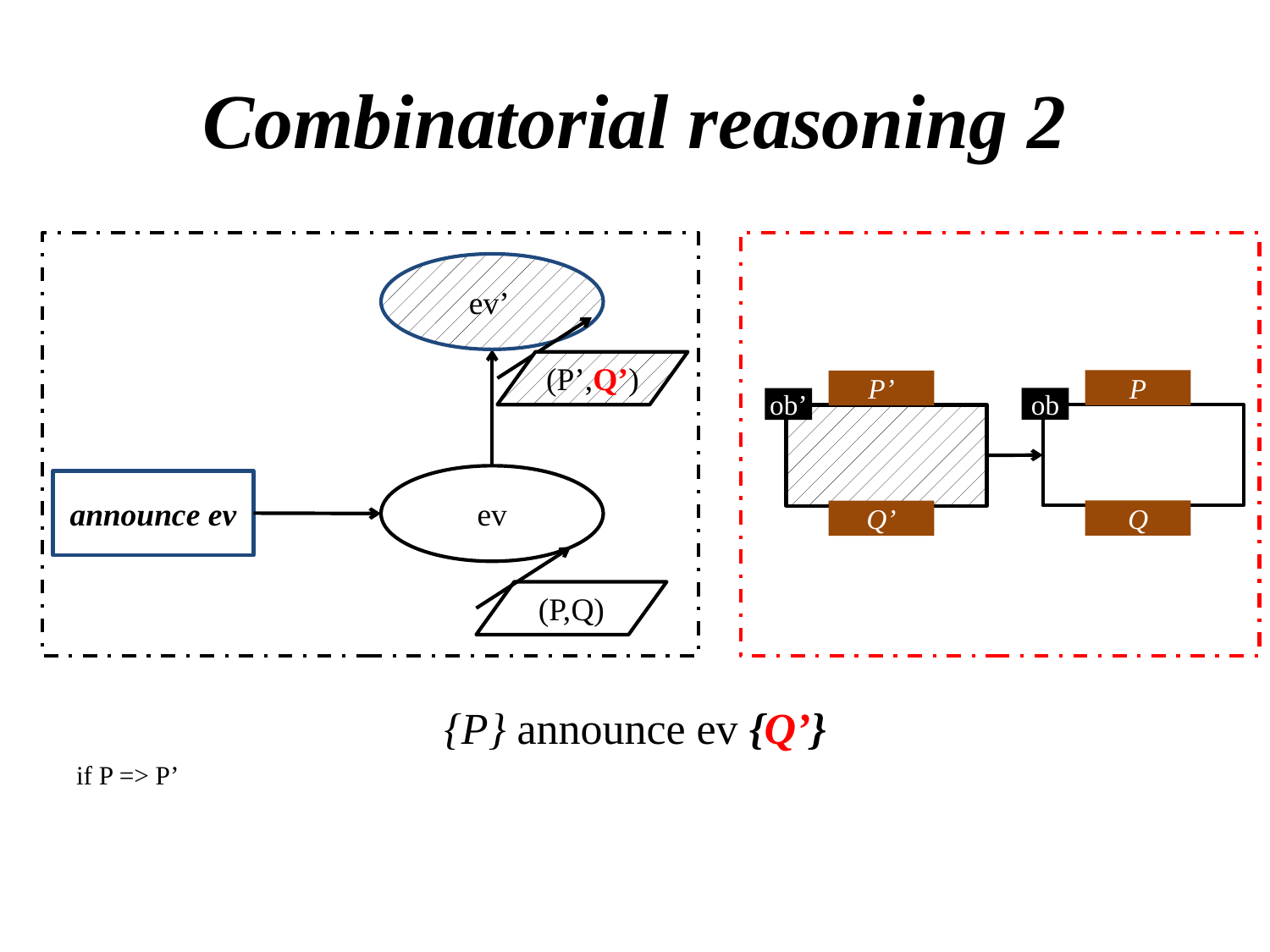

# Combinatorial reasoning 2

{P} announce ev {Q’}
if P => P’

ev’
(P’,Q’)
P
ob

Q
P’
ob’

Q’
ev
announce ev
(P,Q)